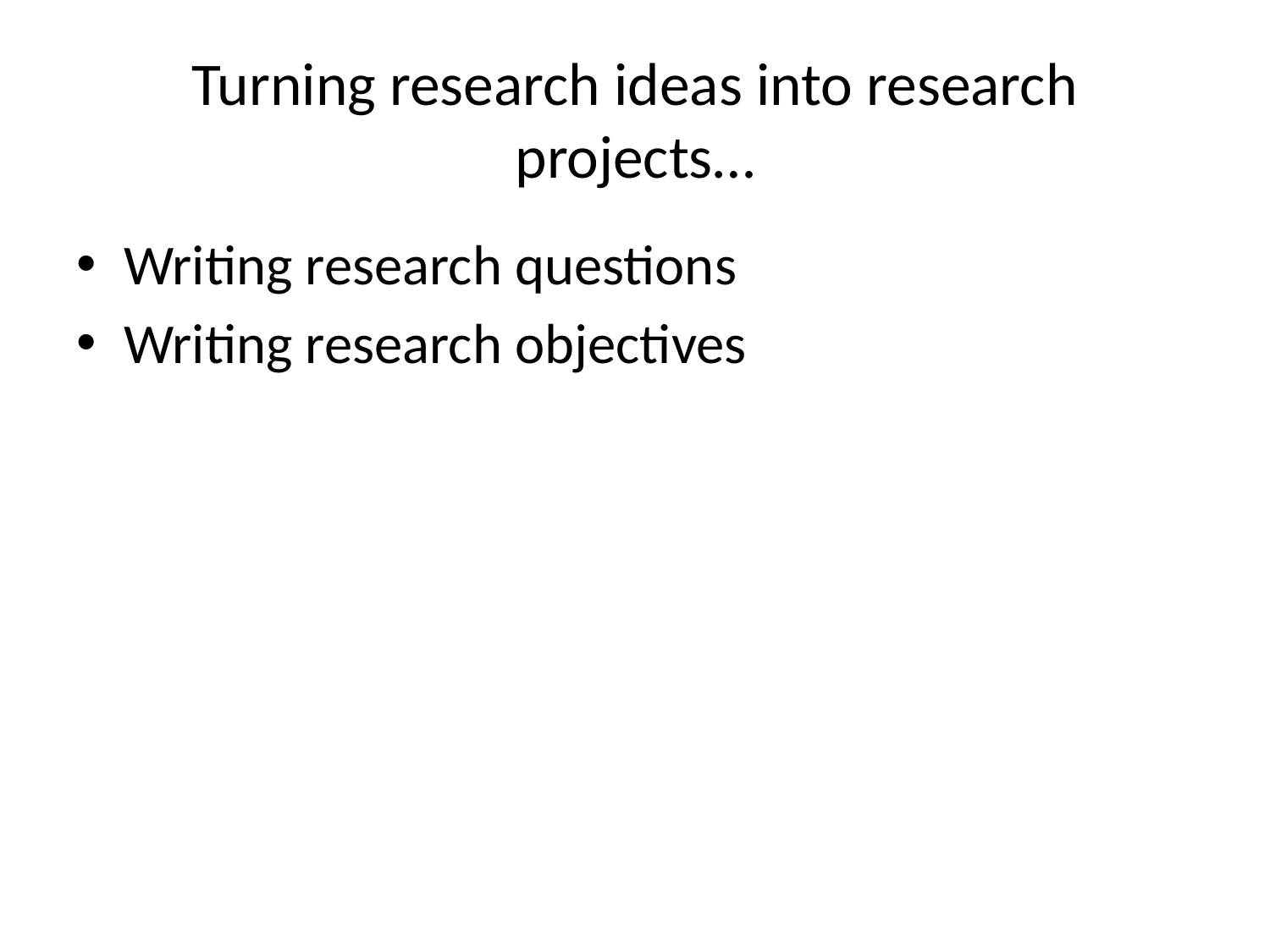

# Turning research ideas into research projects…
Writing research questions
Writing research objectives